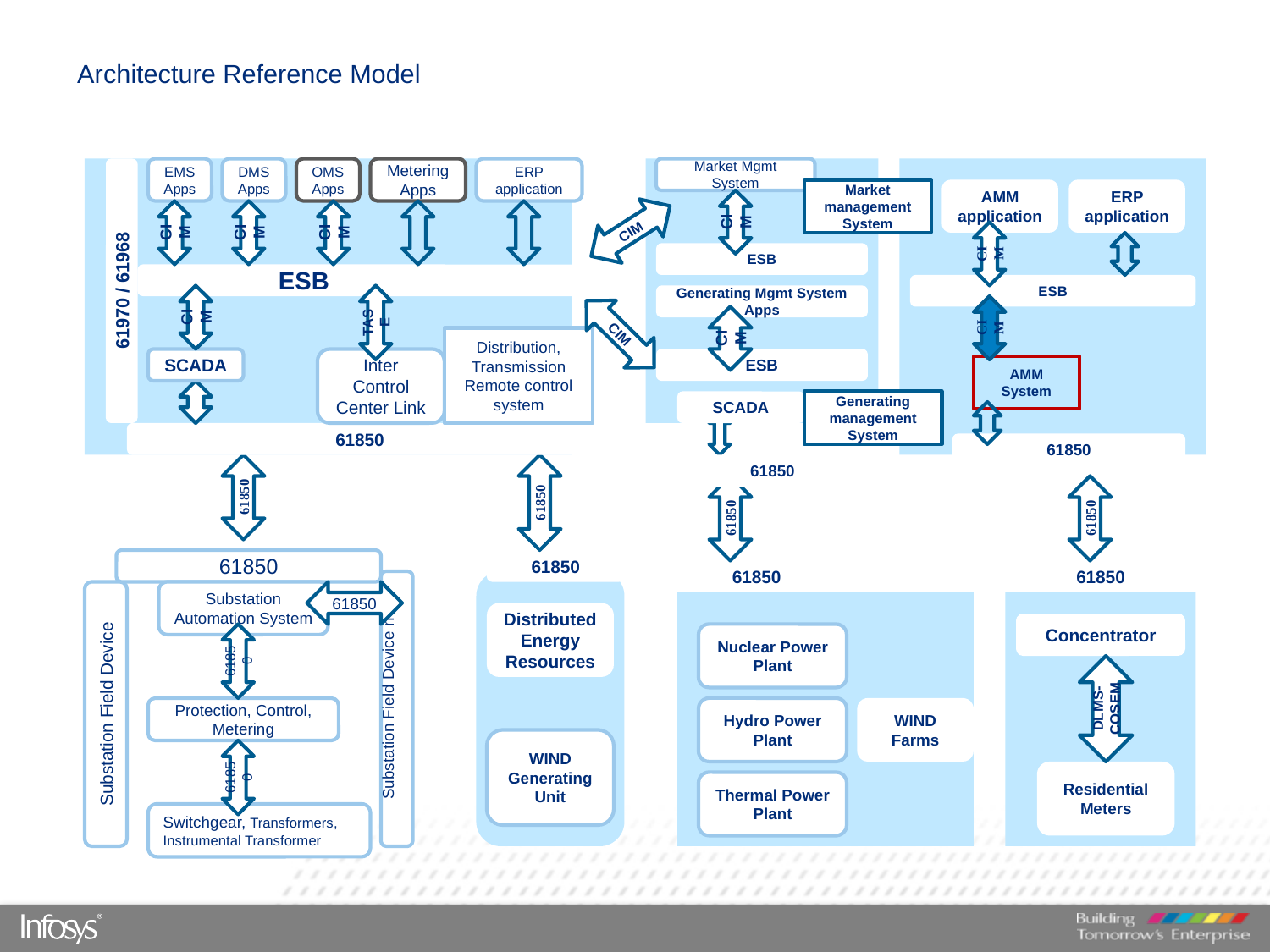

# Architecture Reference Model

61970 / 61968
EMS Apps
DMS Apps
OMS Apps
Metering Apps
ERP application

Market Mgmt System

Market management System
AMM application
ERP application
CIM
CIM
CIM
CIM

CIM
CIM

ESB
ESB
ESB
CIM
TASE
Generating Mgmt System Apps
CIM
CIM
CIM
Distribution, Transmission Remote control system
SCADA
Inter Control Center Link
ESB
AMM System

SCADA
Generating management System

61850
61850
61850
61850
61850
61850
61850
61850
61850
61850
61850
Substation Field Device n

Substation Field Device
Substation Automation System
61850

Distributed Energy Resources
Concentrator
61850
Nuclear Power Plant
DLMS-COSEM
Protection, Control, Metering
Hydro Power Plant
WIND Farms
WIND Generating Unit
61850
Residential Meters
Thermal Power Plant
Switchgear, Transformers, Instrumental Transformer